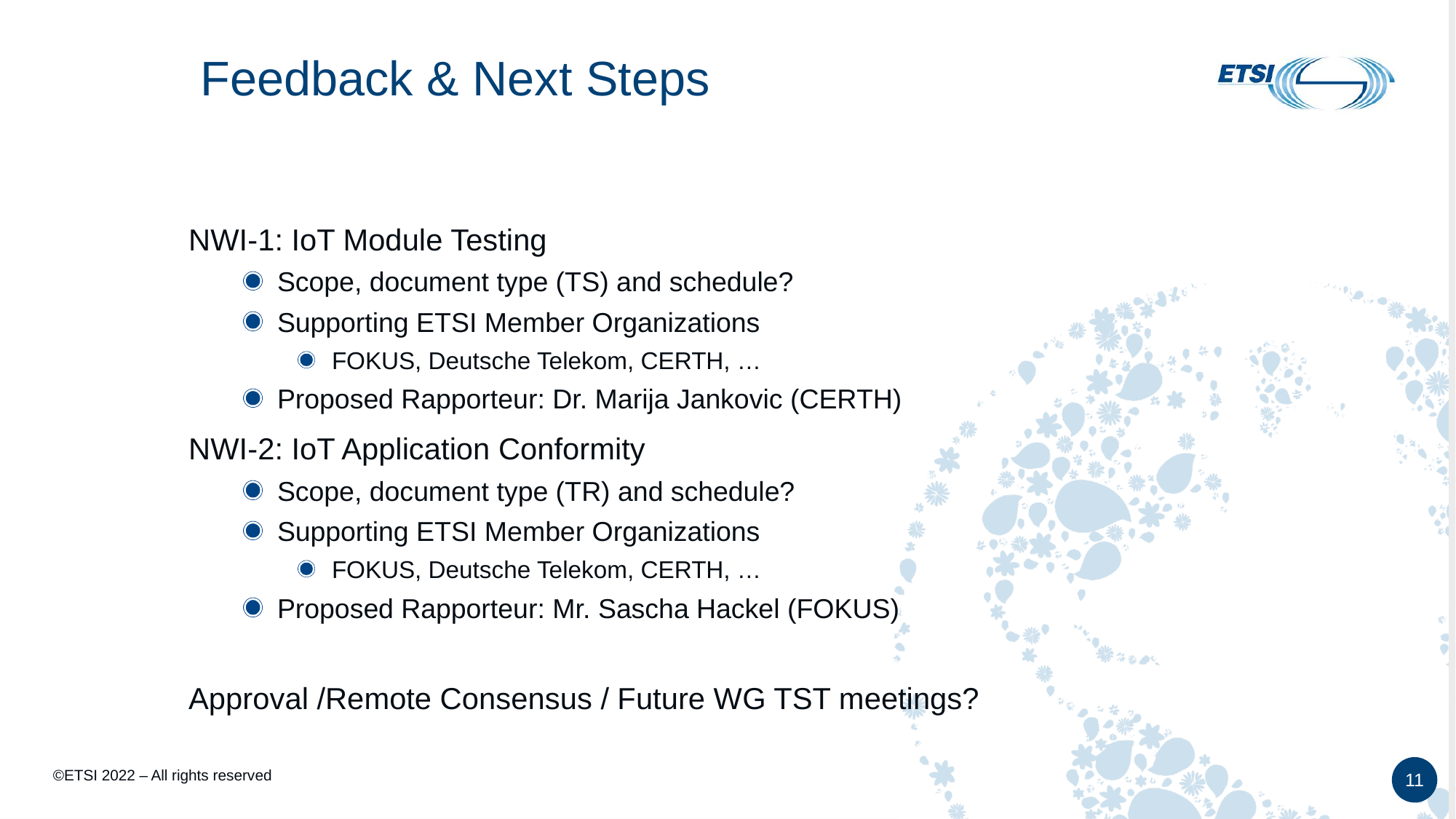

# Feedback & Next Steps
NWI-1: IoT Module Testing
Scope, document type (TS) and schedule?
Supporting ETSI Member Organizations
FOKUS, Deutsche Telekom, CERTH, …
Proposed Rapporteur: Dr. Marija Jankovic (CERTH)
NWI-2: IoT Application Conformity
Scope, document type (TR) and schedule?
Supporting ETSI Member Organizations
FOKUS, Deutsche Telekom, CERTH, …
Proposed Rapporteur: Mr. Sascha Hackel (FOKUS)

Approval /Remote Consensus / Future WG TST meetings?
11